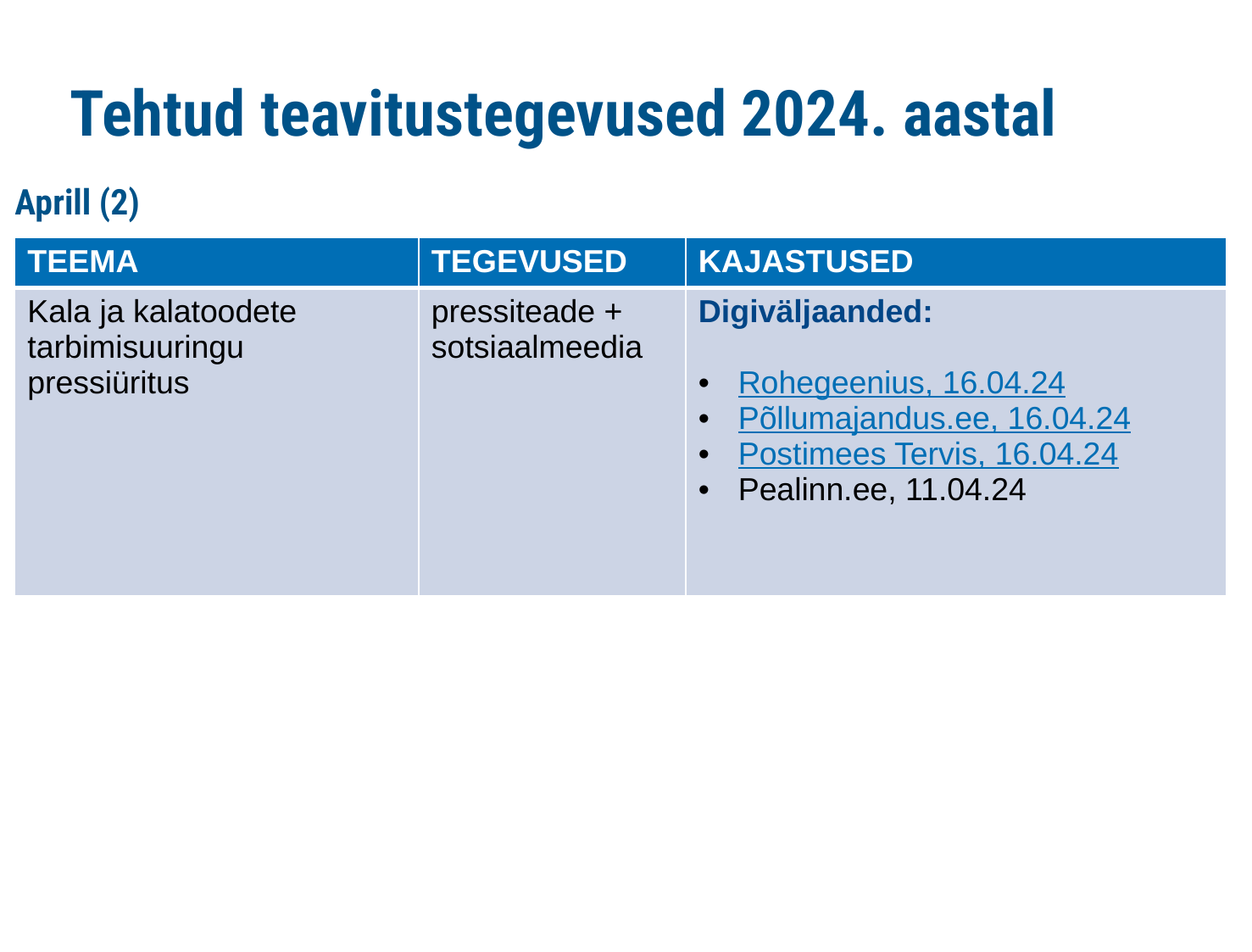

# Tehtud teavitustegevused 2024. aastal
Aprill (2)

M
| TEEMA | TEGEVUSED | KAJASTUSED |
| --- | --- | --- |
| Kala ja kalatoodete tarbimisuuringu pressiüritus | pressiteade + sotsiaalmeedia | Digiväljaanded: Rohegeenius, 16.04.24 Põllumajandus.ee, 16.04.24 Postimees Tervis, 16.04.24 Pealinn.ee, 11.04.24 |